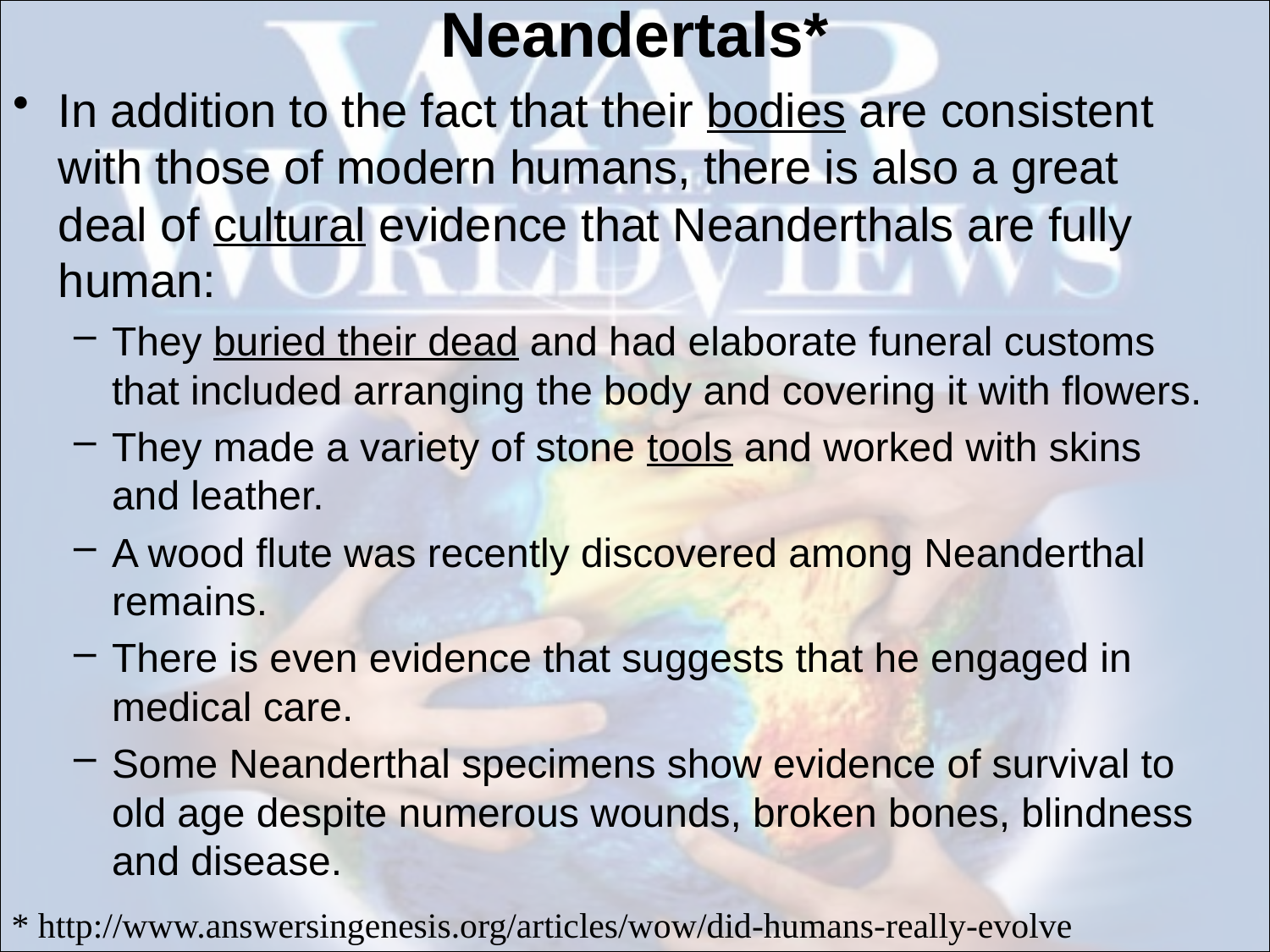

# Neandertals*
In addition to the fact that their bodies are consistent with those of modern humans, there is also a great deal of cultural evidence that Neanderthals are fully human:
They buried their dead and had elaborate funeral customs that included arranging the body and covering it with flowers.
They made a variety of stone tools and worked with skins and leather.
A wood flute was recently discovered among Neanderthal remains.
There is even evidence that suggests that he engaged in medical care.
Some Neanderthal specimens show evidence of survival to old age despite numerous wounds, broken bones, blindness and disease.
* http://www.answersingenesis.org/articles/wow/did-humans-really-evolve